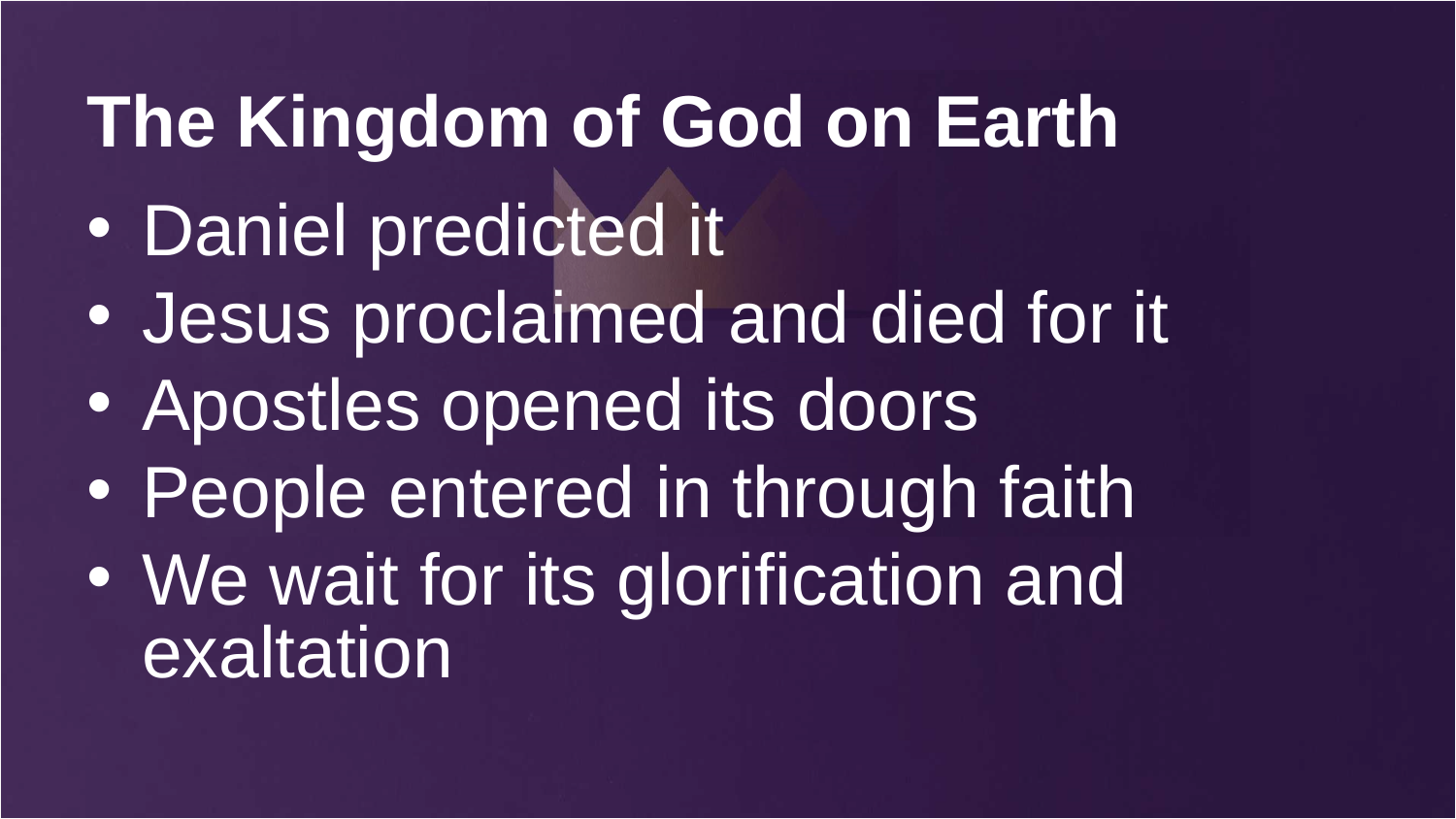

# The Kingdom of God on Earth
Daniel predicted it
Jesus proclaimed and died for it
Apostles opened its doors
People entered in through faith
We wait for its glorification and exaltation